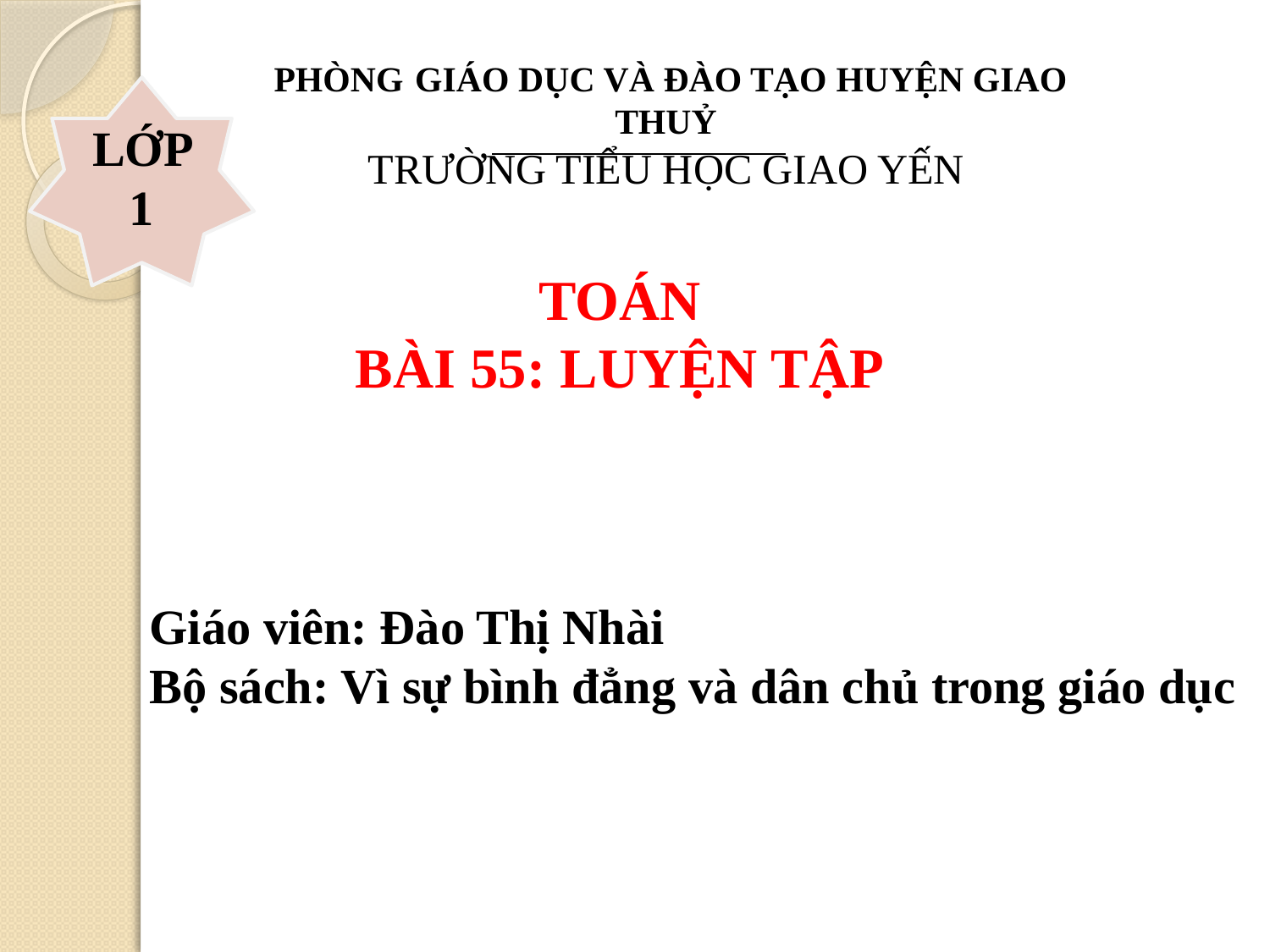

PHÒNG GIÁO DỤC VÀ ĐÀO TẠO HUYỆN GIAO THUỶ
TRƯỜNG TIỂU HỌC GIAO YẾN

LỚP 1
TOÁN
BÀI 55: LUYỆN TẬP

      Giáo viên: Đào Thị Nhài
      Bộ sách: Vì sự bình đẳng và dân chủ trong giáo dục